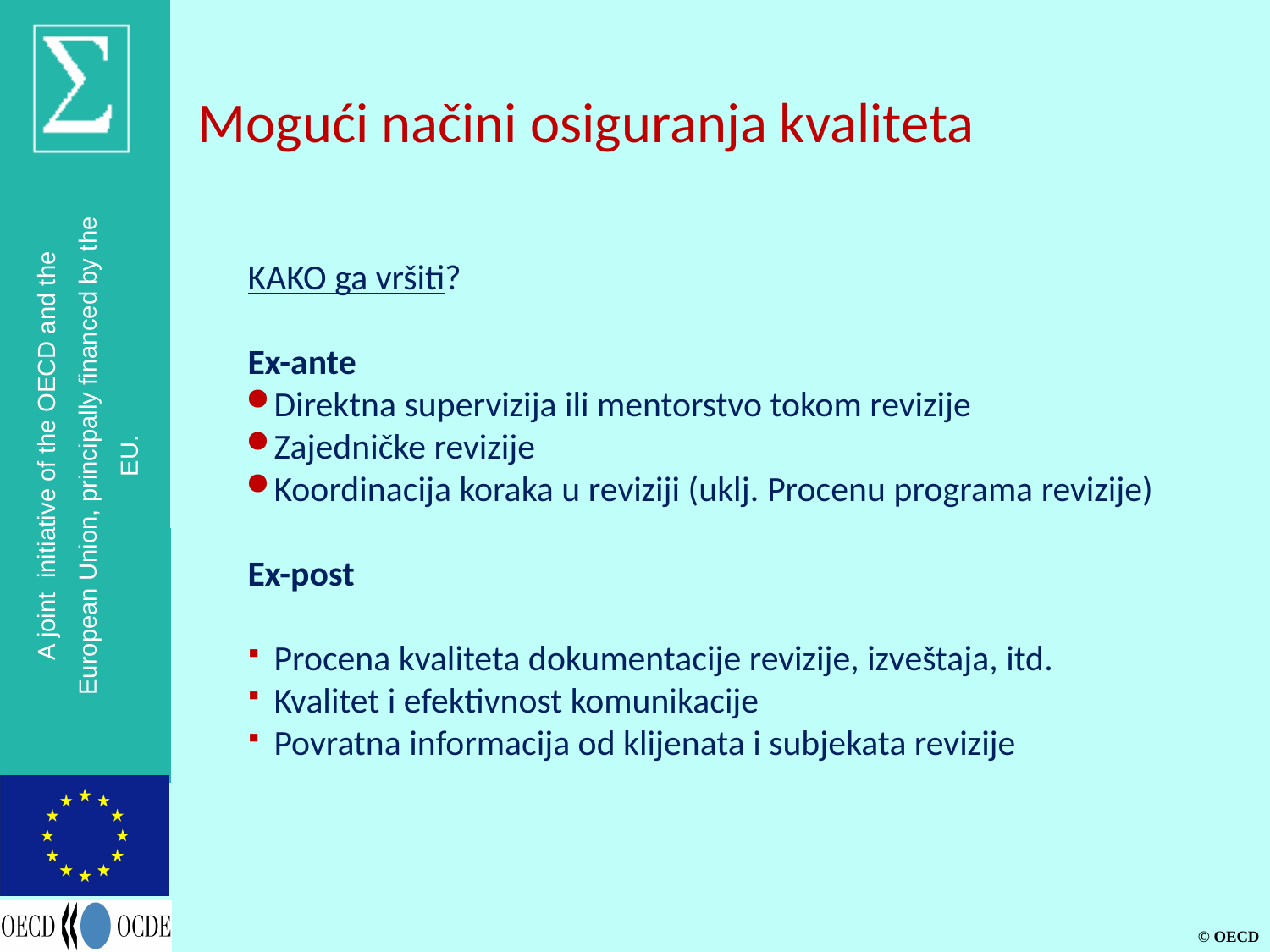

# Mogući načini osiguranja kvaliteta

KAKO ga vršiti?

Ex-ante
Direktna supervizija ili mentorstvo tokom revizije
Zajedničke revizije
Koordinacija koraka u reviziji (uklj. Procenu programa revizije)

Ex-post

Procena kvaliteta dokumentacije revizije, izveštaja, itd.
Kvalitet i efektivnost komunikacije
Povratna informacija od klijenata i subjekata revizije